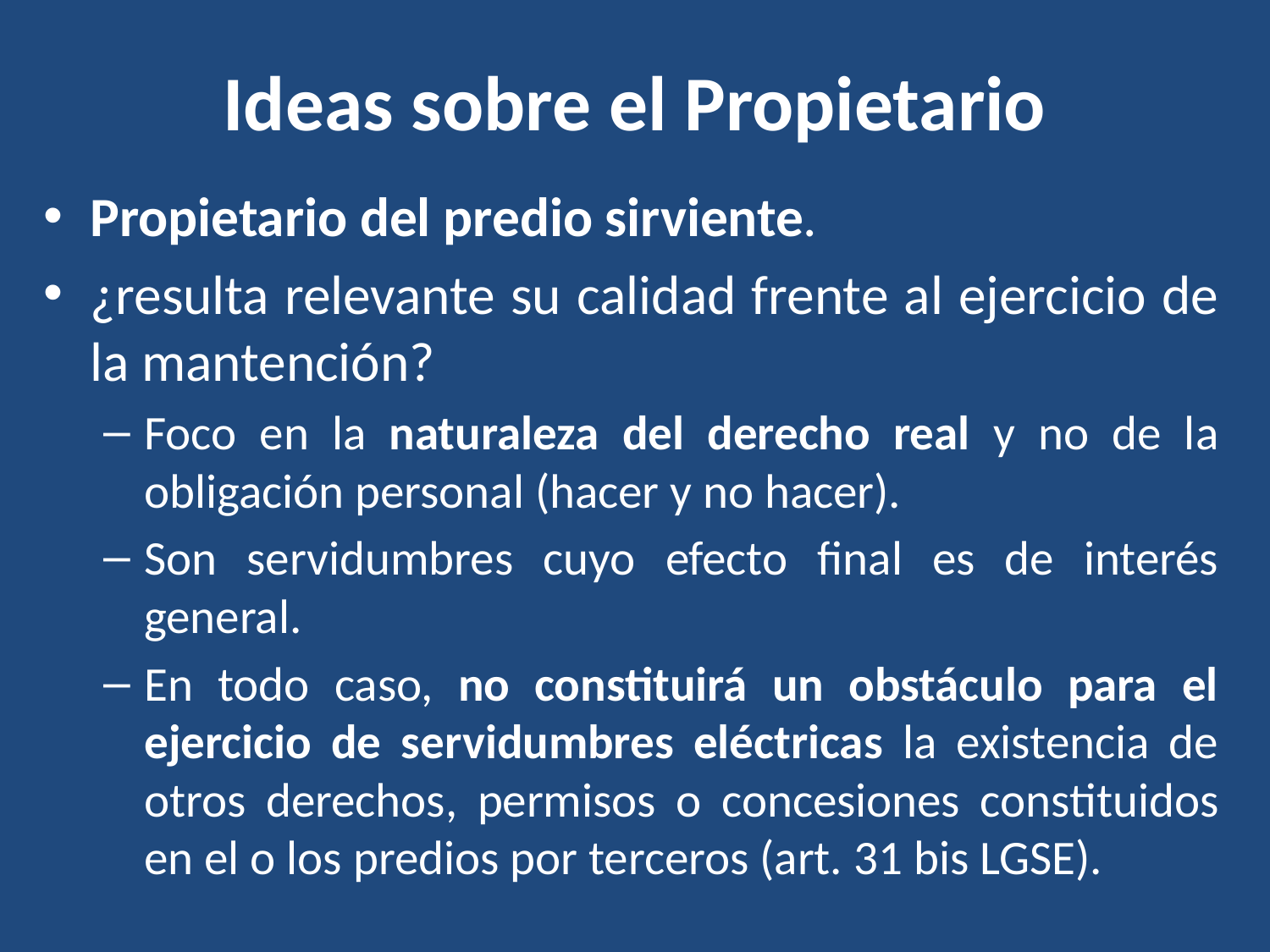

# Ideas sobre el Propietario
Propietario del predio sirviente.
¿resulta relevante su calidad frente al ejercicio de la mantención?
Foco en la naturaleza del derecho real y no de la obligación personal (hacer y no hacer).
Son servidumbres cuyo efecto final es de interés general.
En todo caso, no constituirá un obstáculo para el ejercicio de servidumbres eléctricas la existencia de otros derechos, permisos o concesiones constituidos en el o los predios por terceros (art. 31 bis LGSE).